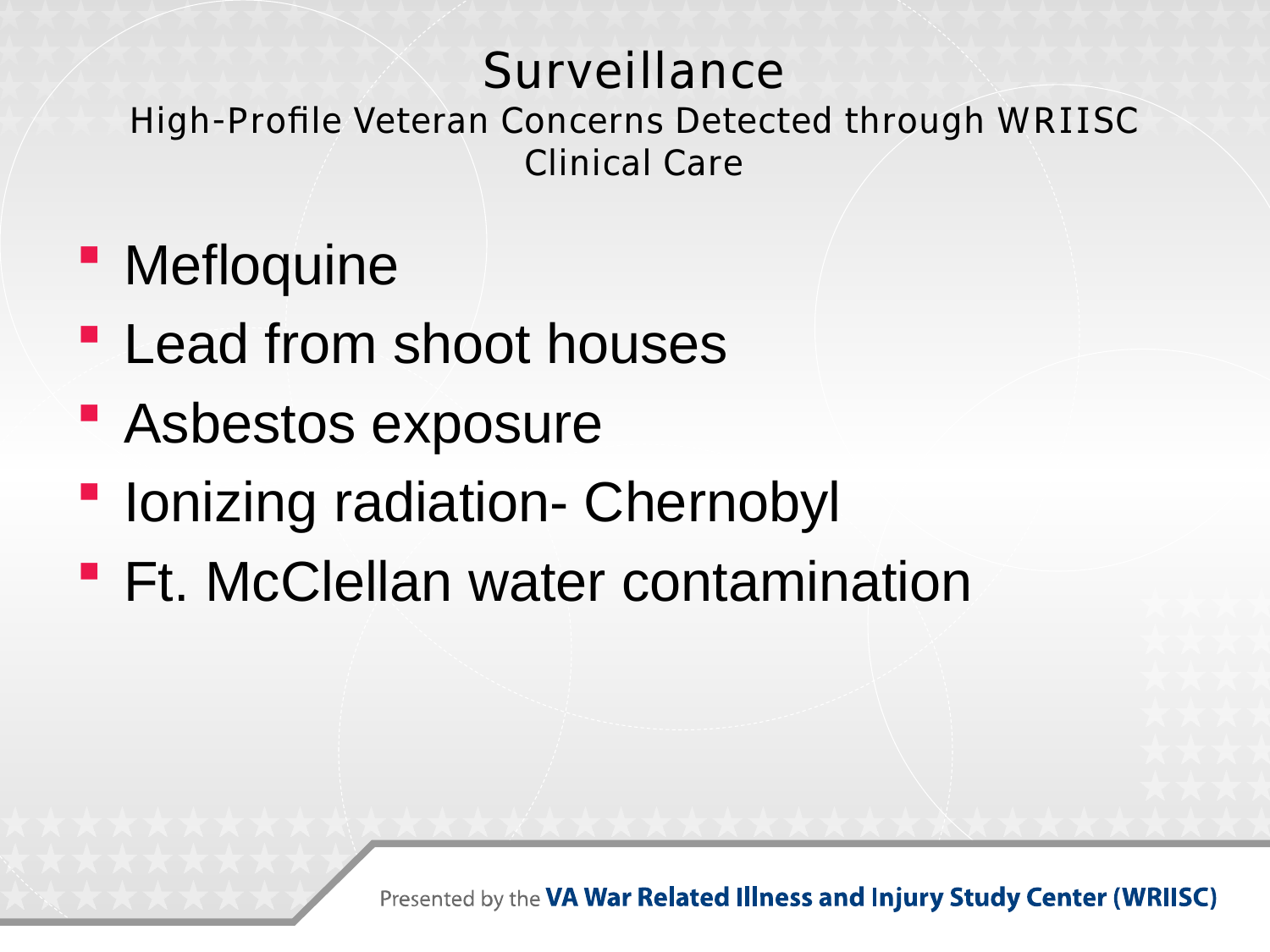

# Surveillance High-Profile Veteran Concerns Detected through WRIISC Clinical Care
Mefloquine
Lead from shoot houses
Asbestos exposure
Ionizing radiation- Chernobyl
Ft. McClellan water contamination